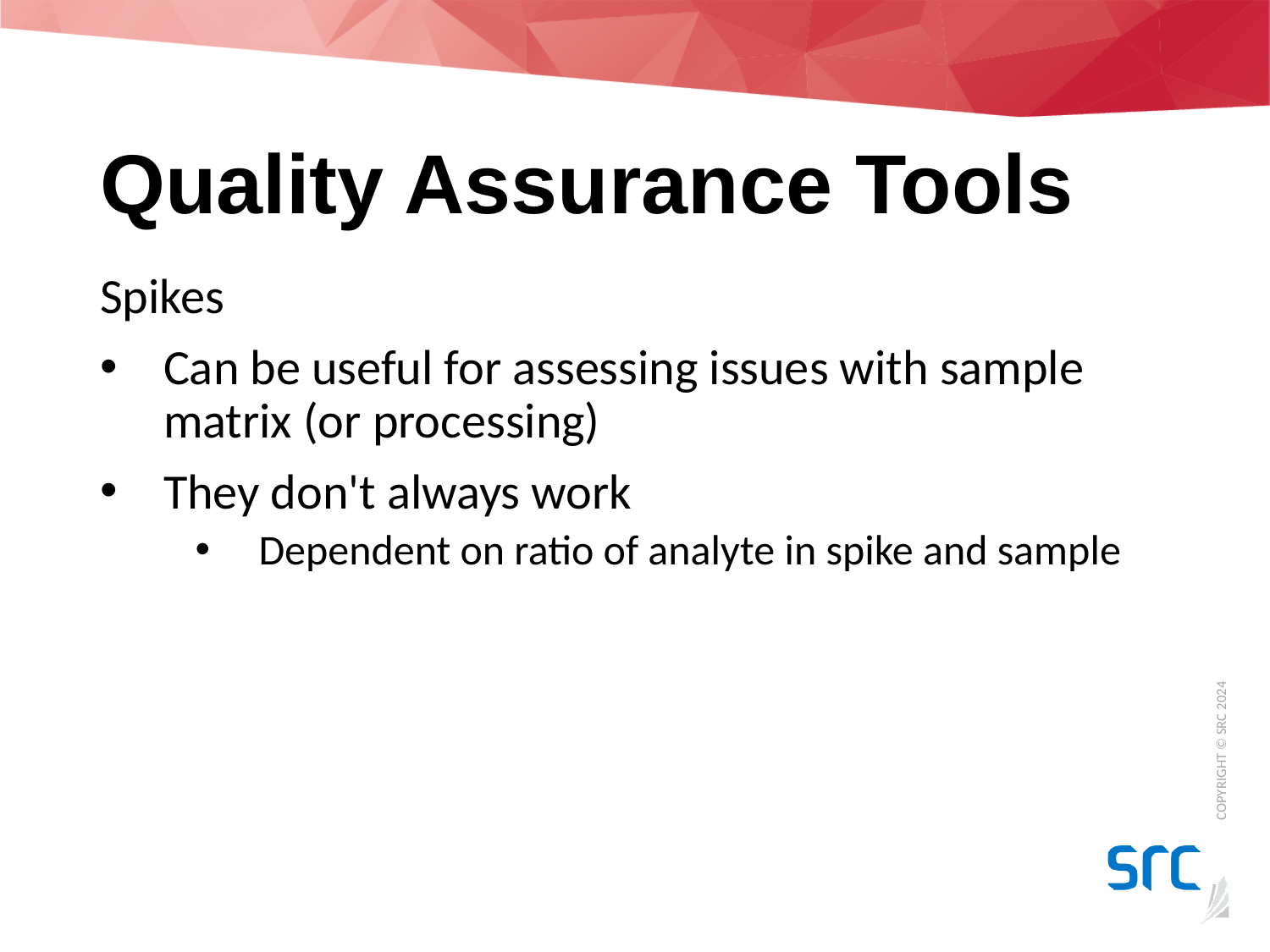

# Quality Assurance Tools
Spikes
Can be useful for assessing issues with sample matrix (or processing)
They don't always work
Dependent on ratio of analyte in spike and sample